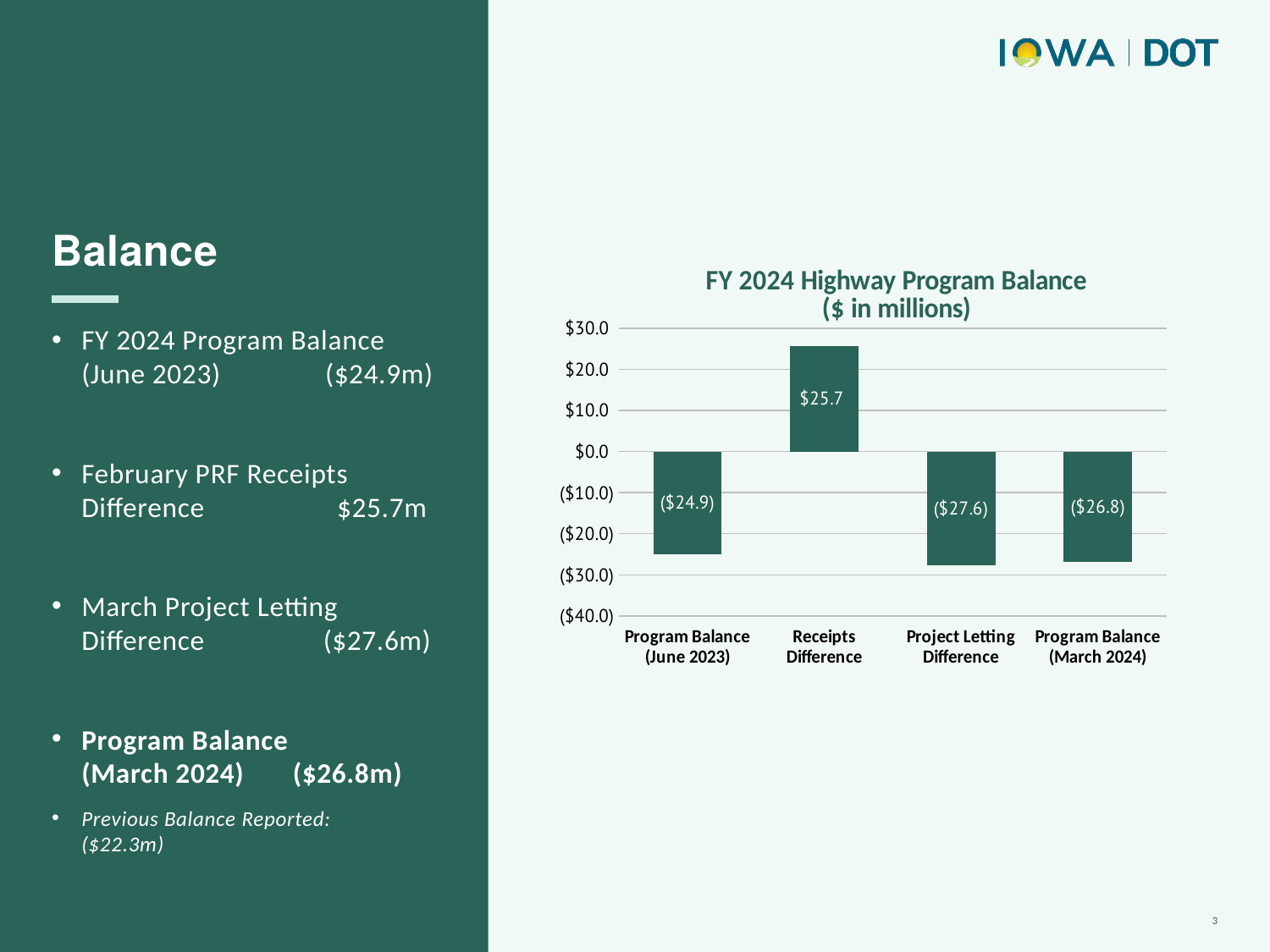

Balance
FY 2024 Program Balance (June 2023)               ($24.9m)

February PRF Receipts Difference                   $25.7m

March Project Letting Difference                 ($27.6m)

Program Balance         (March 2024)       ($26.8m)
Previous Balance Reported:     ($22.3m)

### Chart: FY 2024 Highway Program Balance
($ in millions)

| Category | Series 1 |
|---|---|
| Program Balance (June 2023) | -24.9 |
| Receipts Difference | 25.7 |
| Project Letting Difference | -27.6 |
| Program Balance (March 2024) | -26.8 |
3